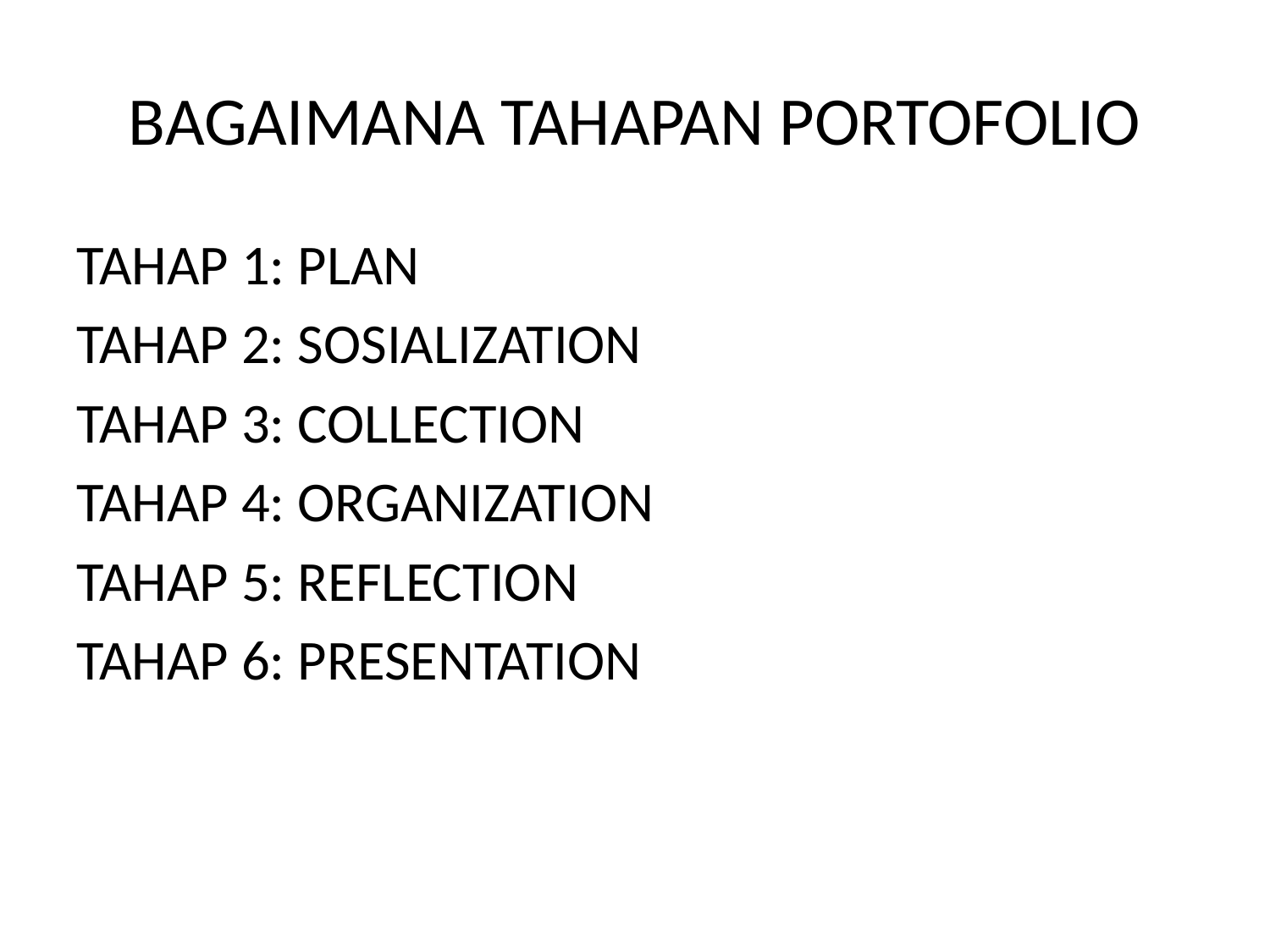

# BAGAIMANA TAHAPAN PORTOFOLIO
TAHAP 1: PLAN
TAHAP 2: SOSIALIZATION
TAHAP 3: COLLECTION
TAHAP 4: ORGANIZATION
TAHAP 5: REFLECTION
TAHAP 6: PRESENTATION